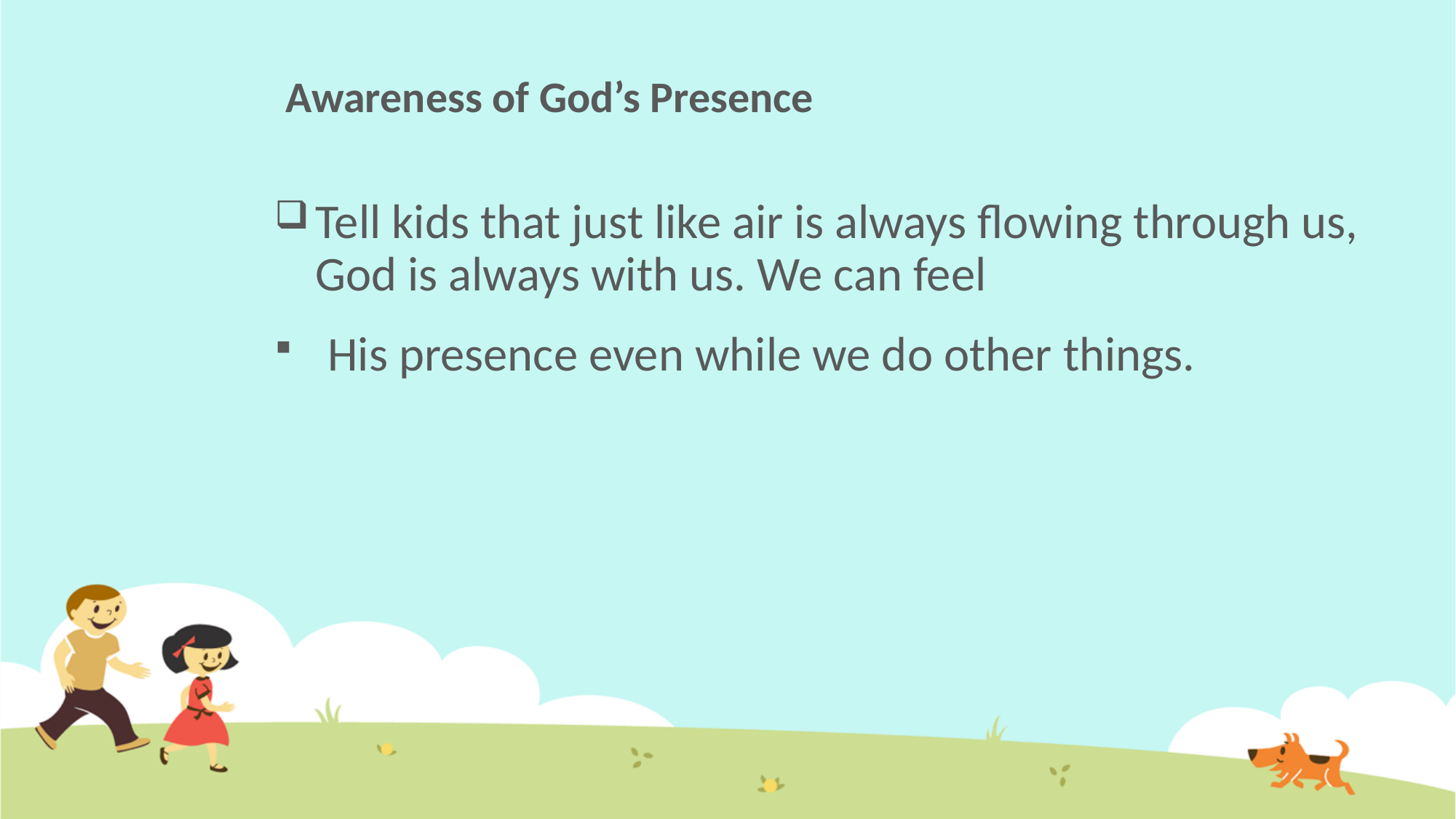

# Awareness of God’s Presence
Tell kids that just like air is always flowing through us, God is always with us. We can feel
   His presence even while we do other things.